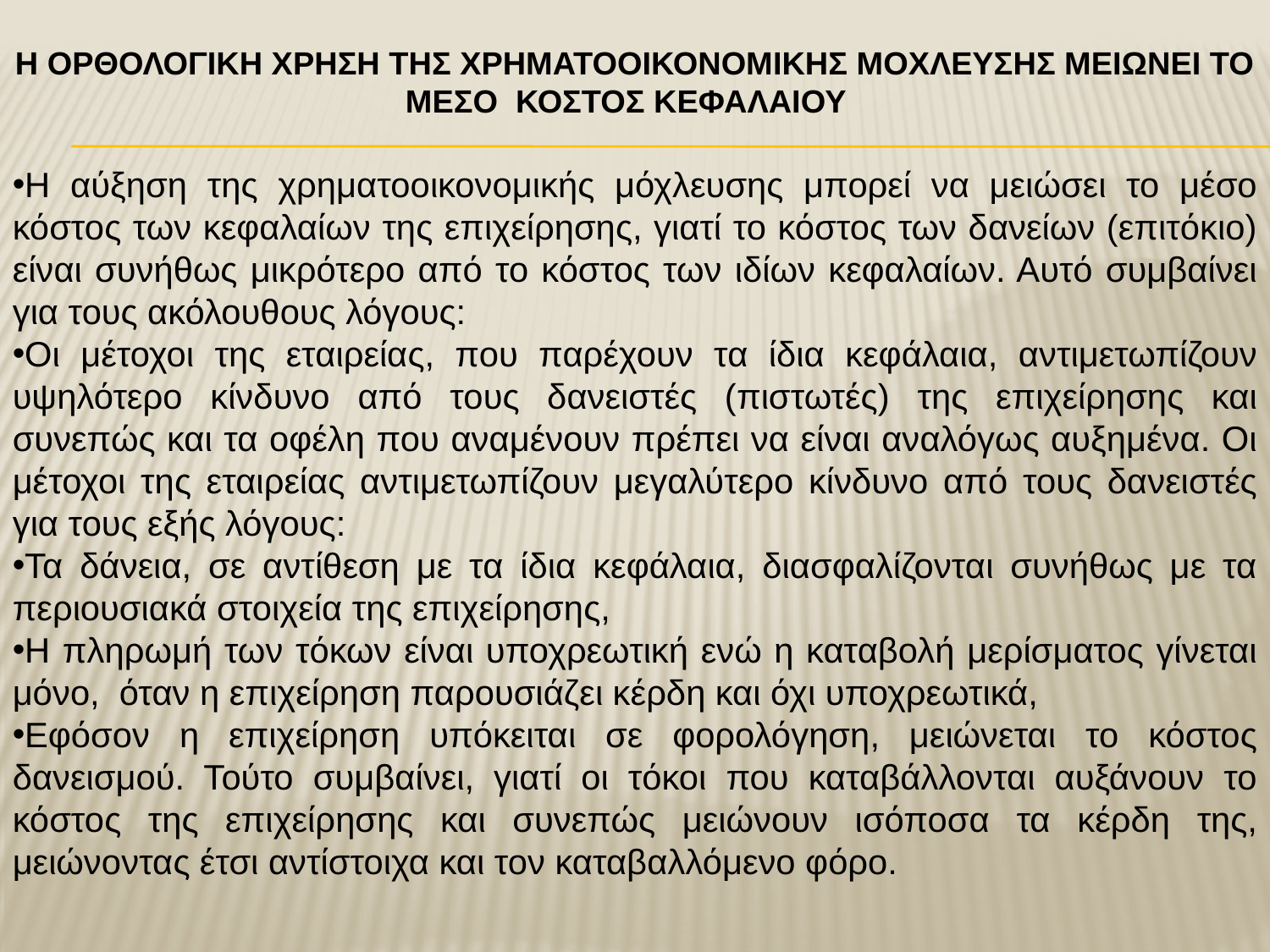

# Η ΟρθολογικΗ ΧρΗση τηΣ ΧρηματοοικονομικΗΣ ΜΟχλευσηΣ μειΩνει το ΜΕσο  ΚΟστοΣ ΚεφαλαΙου
Η αύξηση της χρηματοοικονομικής μόχλευσης μπορεί να μειώσει το μέσο κόστος των κεφαλαίων της επιχείρησης, γιατί το κόστος των δανείων (επιτόκιο) είναι συνήθως μικρότερο από το κόστος των ιδίων κεφαλαίων. Αυτό συμβαίνει για τους ακόλουθους λόγους:
Οι μέτοχοι της εταιρείας, που παρέχουν τα ίδια κεφάλαια, αντιμετωπίζουν υψηλότερο κίνδυνο από τους δανειστές (πιστωτές) της επιχείρησης και συνεπώς και τα οφέλη που αναμένουν πρέπει να είναι αναλόγως αυξημένα. Οι μέτοχοι της εταιρείας αντιμετωπίζουν μεγαλύτερο κίνδυνο από τους δανειστές για τους εξής λόγους:
Τα δάνεια, σε αντίθεση με τα ίδια κεφάλαια, διασφαλίζονται συνήθως με τα περιουσιακά στοιχεία της επιχείρησης,
Η πληρωμή των τόκων είναι υποχρεωτική ενώ η καταβολή μερίσματος γίνεται μόνο,  όταν η επιχείρηση παρουσιάζει κέρδη και όχι υποχρεωτικά,
Εφόσον η επιχείρηση υπόκειται σε φορολόγηση, μειώνεται το κόστος δανεισμού. Τούτο συμβαίνει, γιατί οι τόκοι που καταβάλλονται αυξάνουν το κόστος της επιχείρησης και συνεπώς μειώνουν ισόποσα τα κέρδη της, μειώνοντας έτσι αντίστοιχα και τον καταβαλλόμενο φόρο.